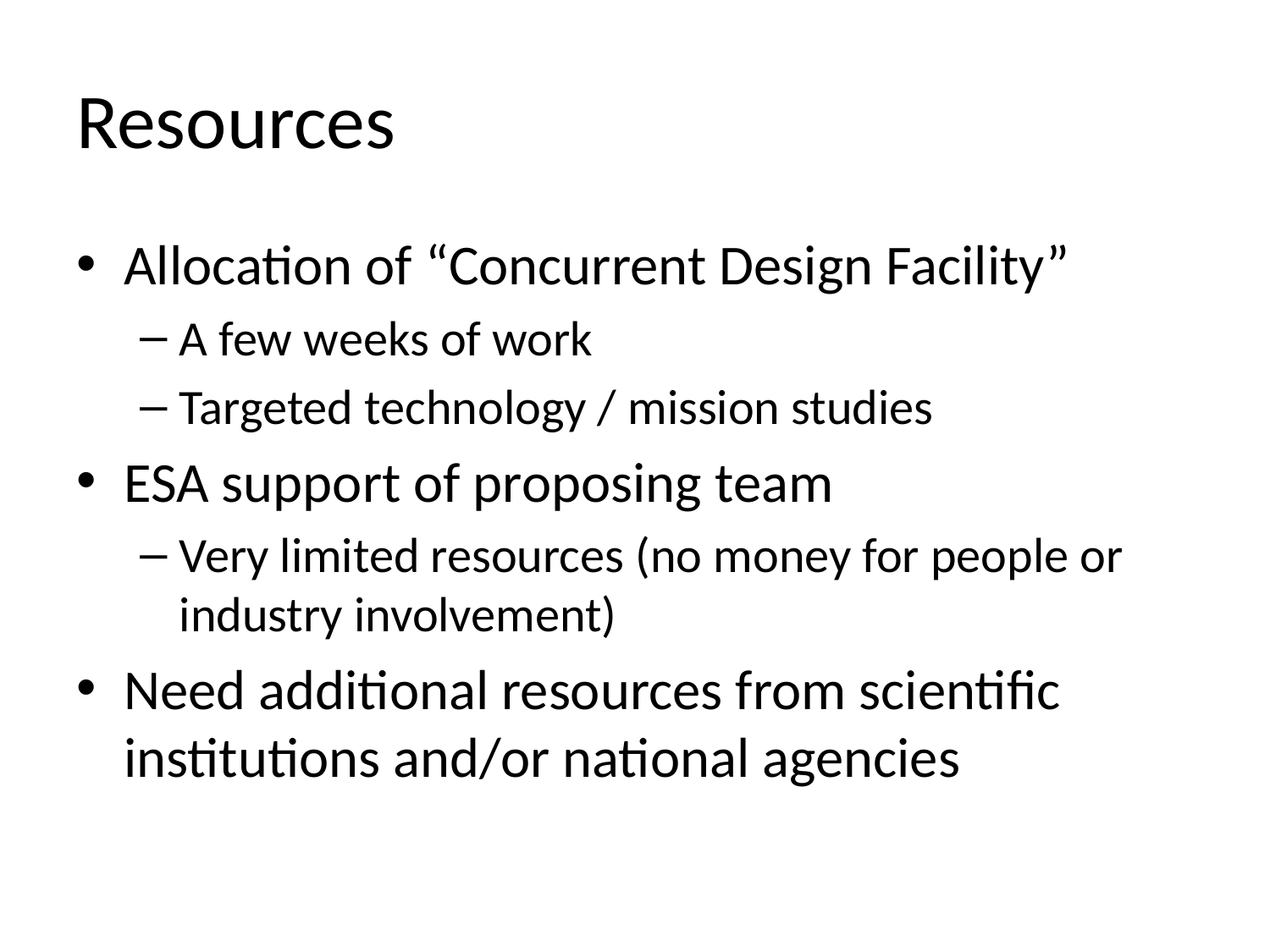

# Resources
Allocation of “Concurrent Design Facility”
A few weeks of work
Targeted technology / mission studies
ESA support of proposing team
Very limited resources (no money for people or industry involvement)
Need additional resources from scientific institutions and/or national agencies